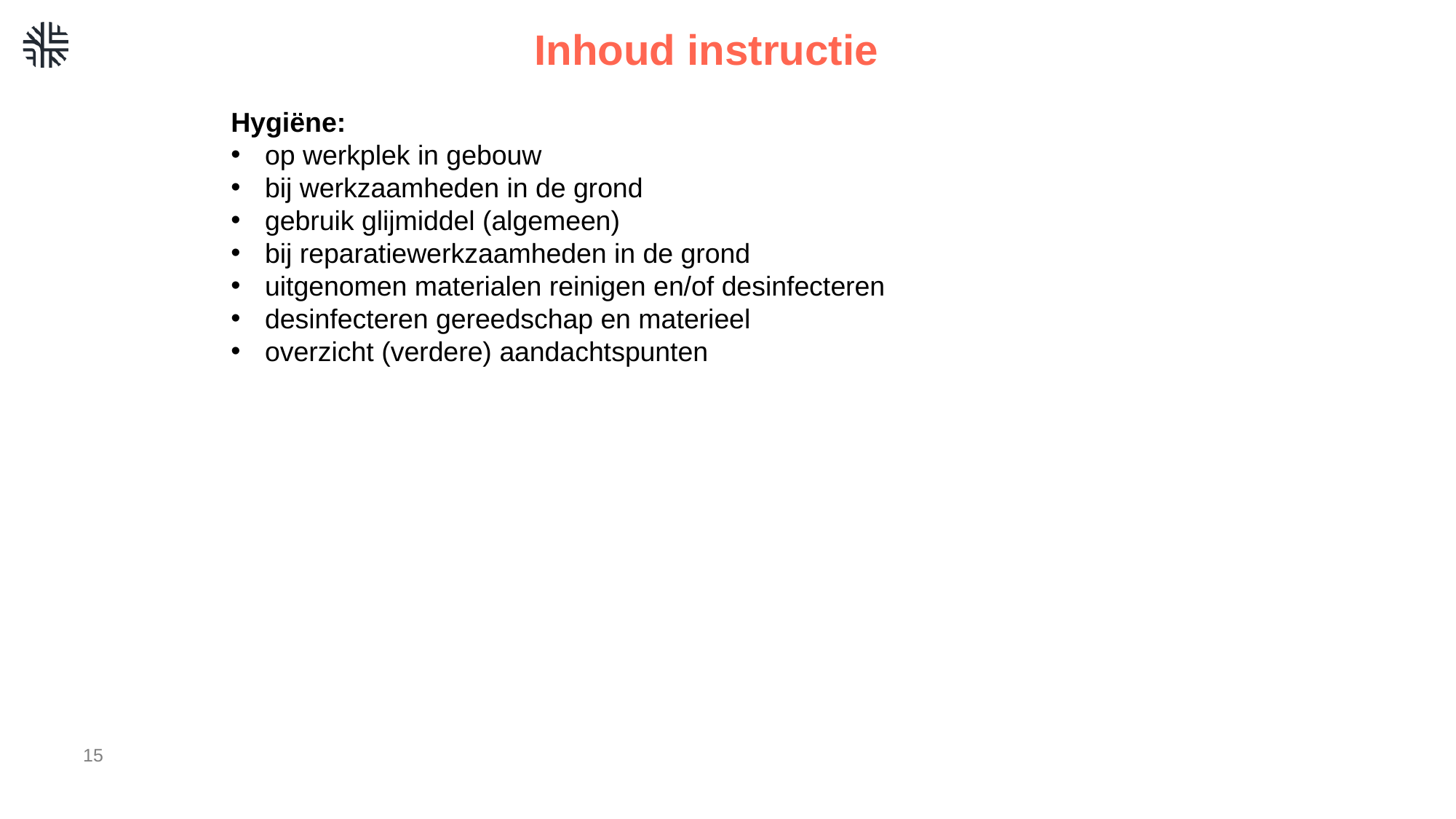

# Inhoud instructie
Hygiëne:
op werkplek in gebouw
bij werkzaamheden in de grond
gebruik glijmiddel (algemeen)
bij reparatiewerkzaamheden in de grond
uitgenomen materialen reinigen en/of desinfecteren
desinfecteren gereedschap en materieel
overzicht (verdere) aandachtspunten
15